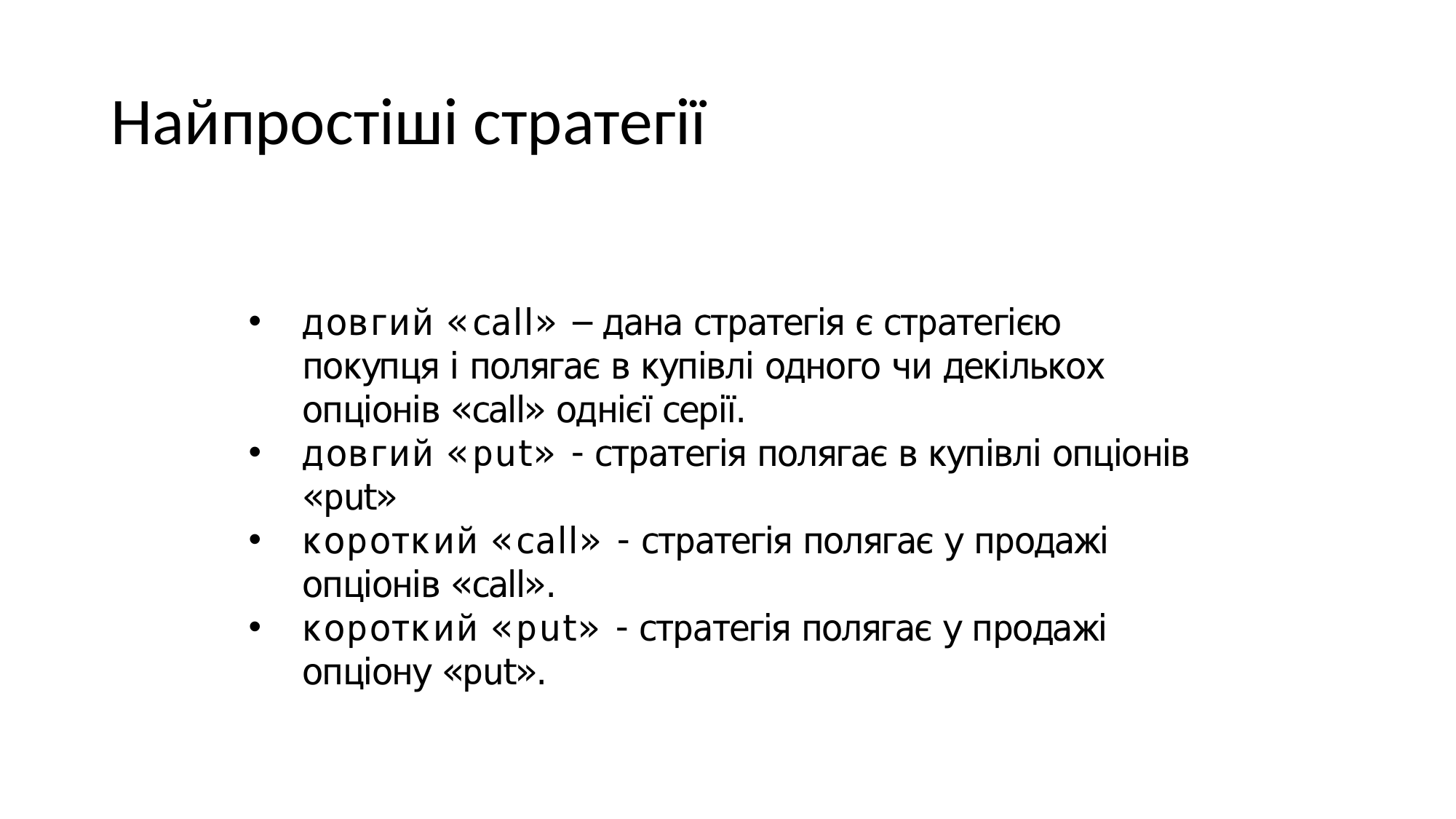

# Найпростіші стратегії
довгий «call» – дана стратегія є стратегією покупця і полягає в купівлі одного чи декількох опціонів «call» однієї серії.
довгий «put» - стратегія полягає в купівлі опціонів «put»
короткий «call» - стратегія полягає у продажі опціонів «call».
короткий «put» - стратегія полягає у продажі опціону «put».